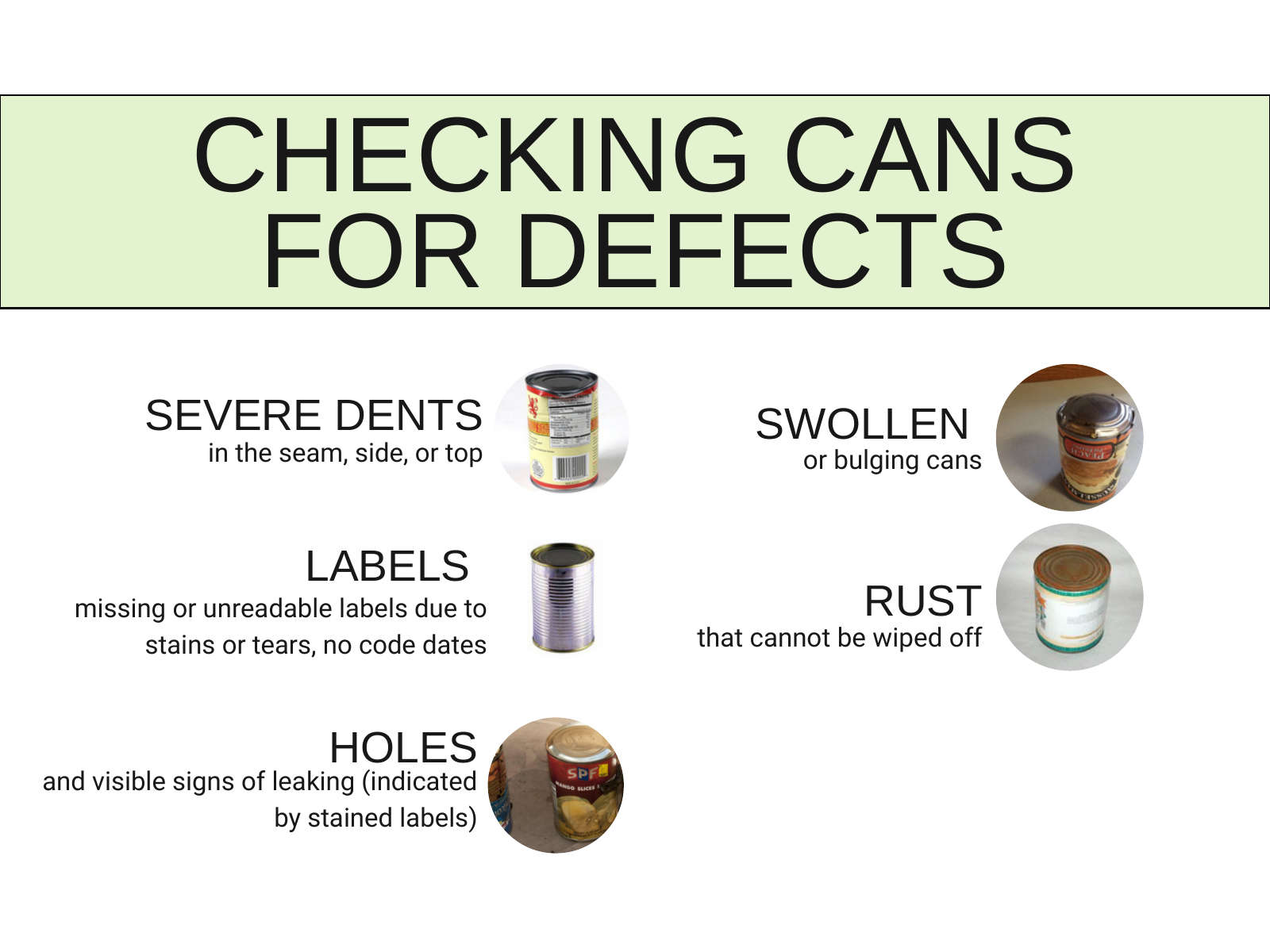

CHECKING CANS FOR DEFECTS

SEVERE DENTS
SWOLLEN
in the seam, side, or top
or bulging cans

LABELS
RUST
missing or unreadable labels due to stains or tears, no code dates
that cannot be wiped off

HOLES
and visible signs of leaking (indicated by stained labels)